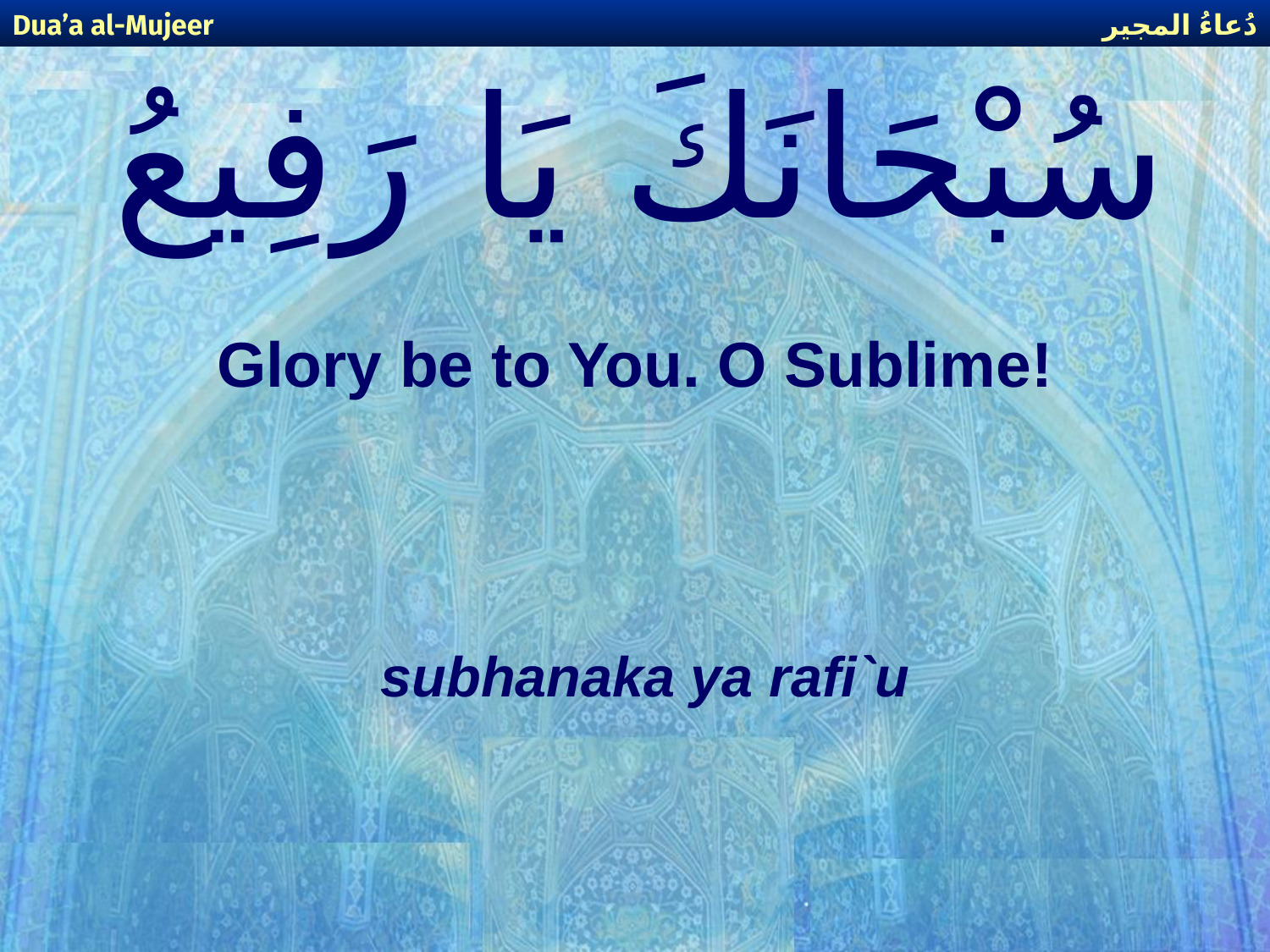

دُعاءُ المجير
Dua’a al-Mujeer
# سُبْحَانَكَ يَا رَفِيعُ
Glory be to You. O Sublime!
subhanaka ya rafi`u